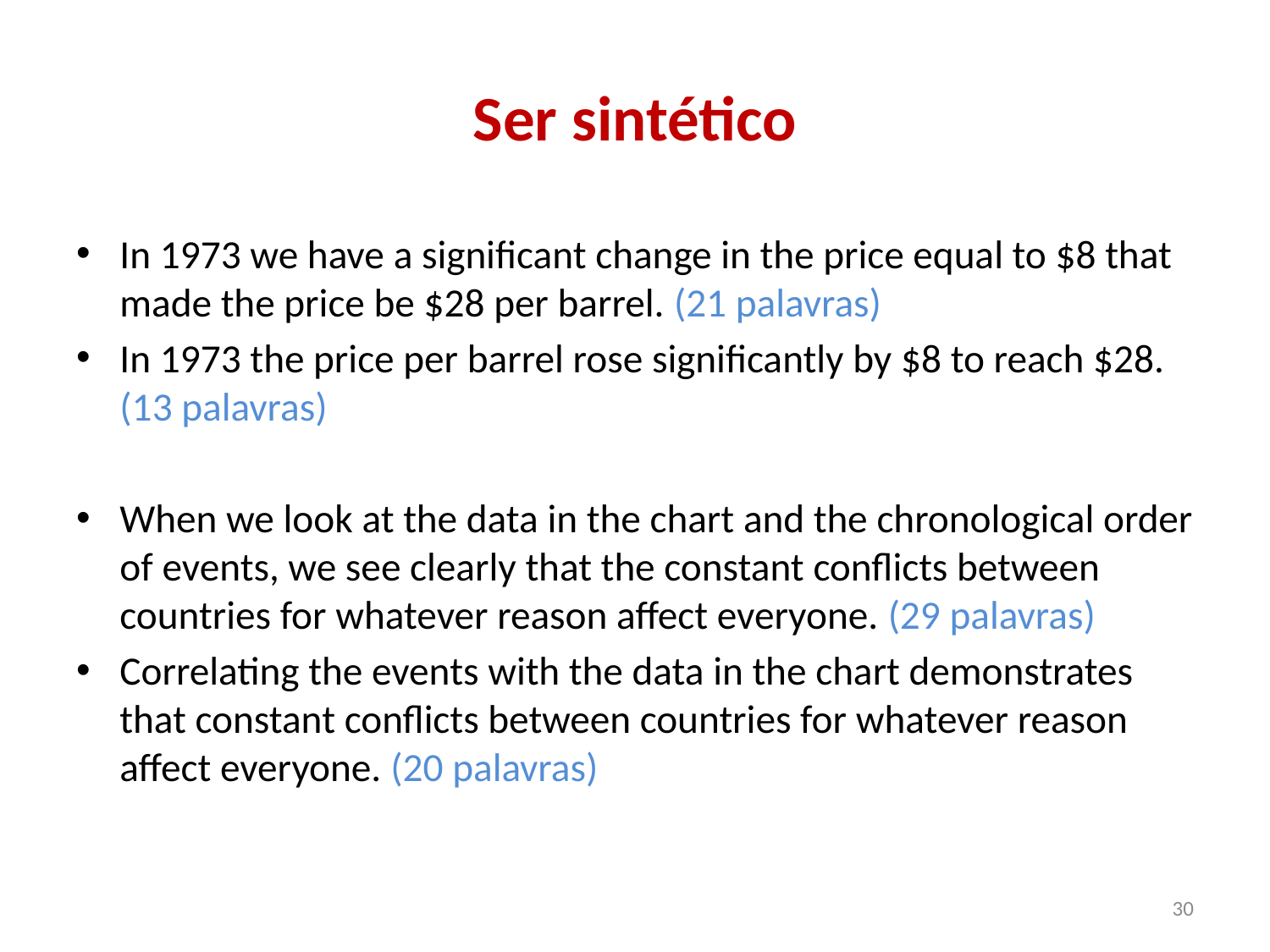

# Ser sintético
In 1973 we have a significant change in the price equal to $8 that made the price be $28 per barrel. (21 palavras)
In 1973 the price per barrel rose significantly by $8 to reach $28. (13 palavras)

When we look at the data in the chart and the chronological order of events, we see clearly that the constant conflicts between countries for whatever reason affect everyone. (29 palavras)
Correlating the events with the data in the chart demonstrates that constant conflicts between countries for whatever reason affect everyone. (20 palavras)
30